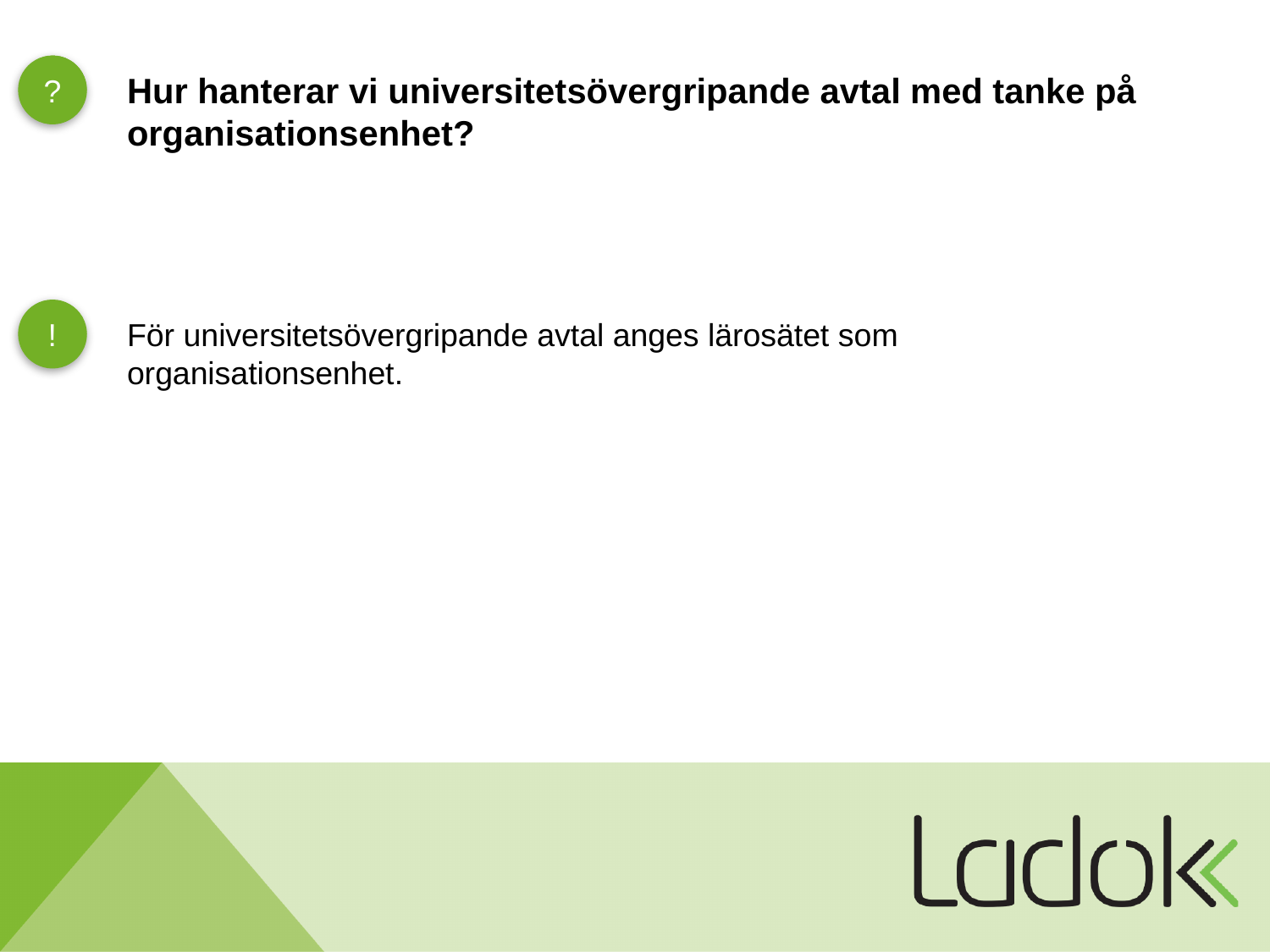

?
Hur hanterar vi universitetsövergripande avtal med tanke på organisationsenhet?
!
För universitetsövergripande avtal anges lärosätet som organisationsenhet.